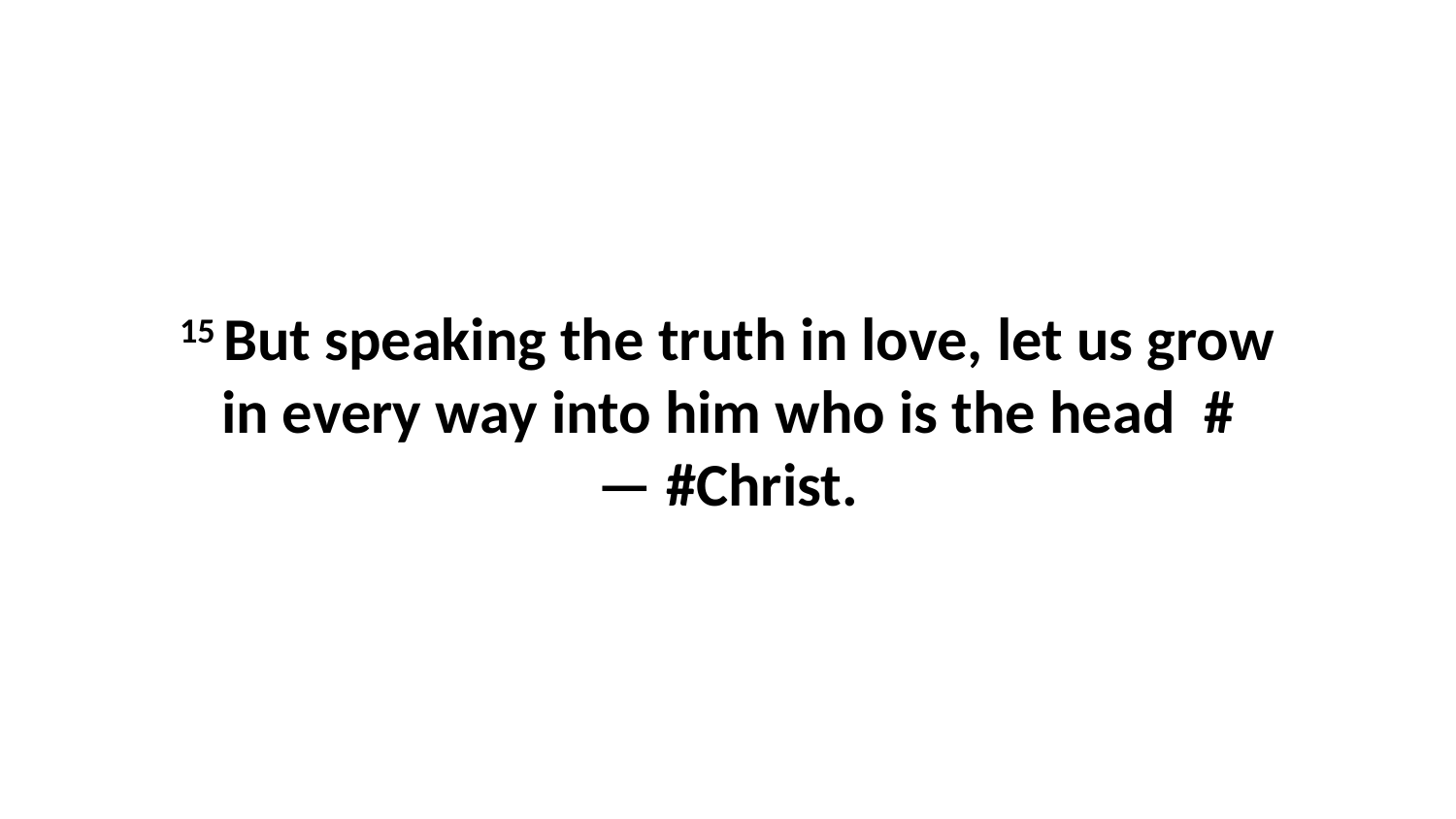

15 But speaking the truth in love, let us grow in every way into him who is the head  #— #Christ.